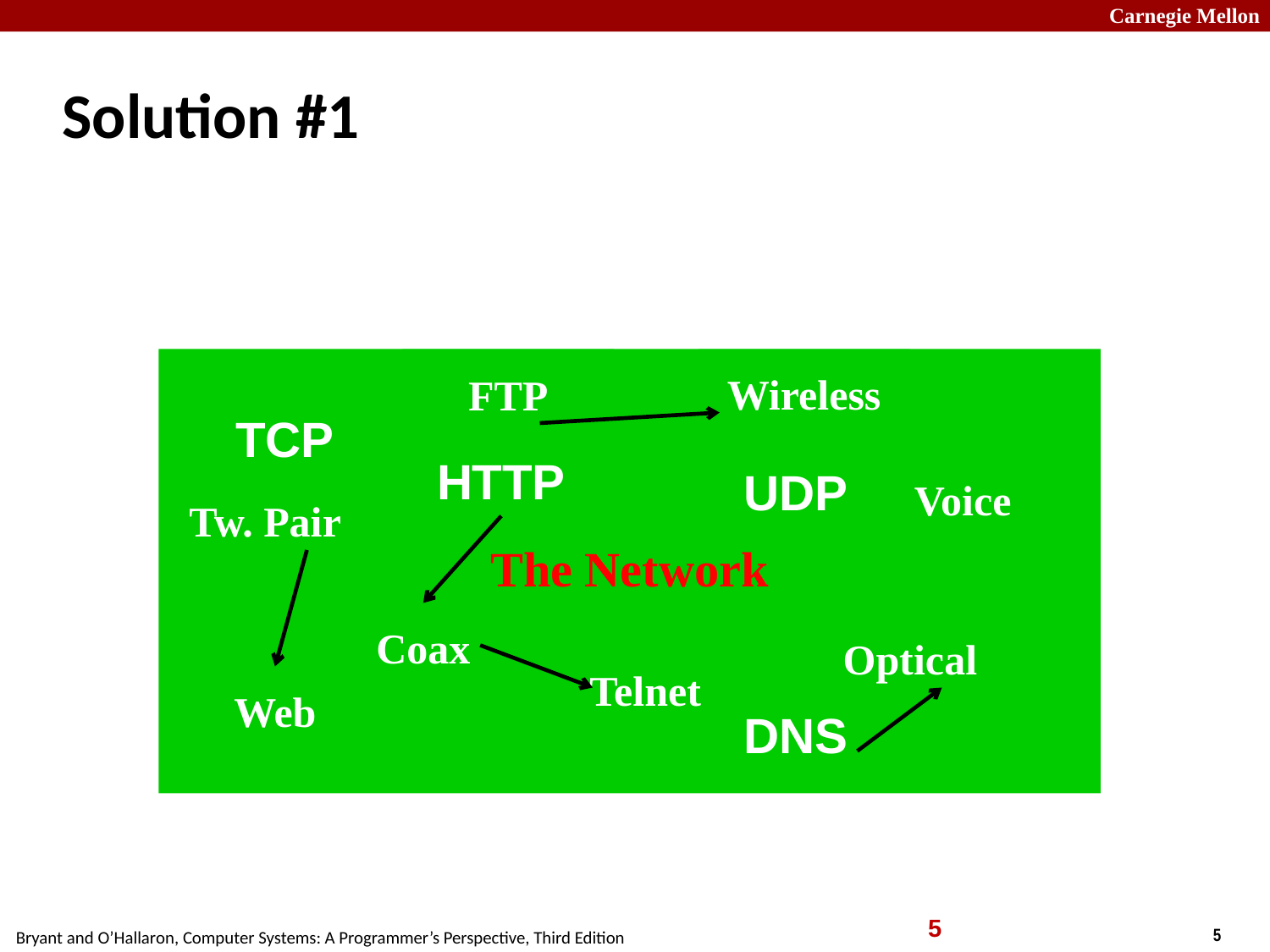

# Solution #1
The Network
Wireless
FTP
TCP
HTTP
UDP
Voice
Tw. Pair
Coax
Optical
Telnet
Web
DNS
5